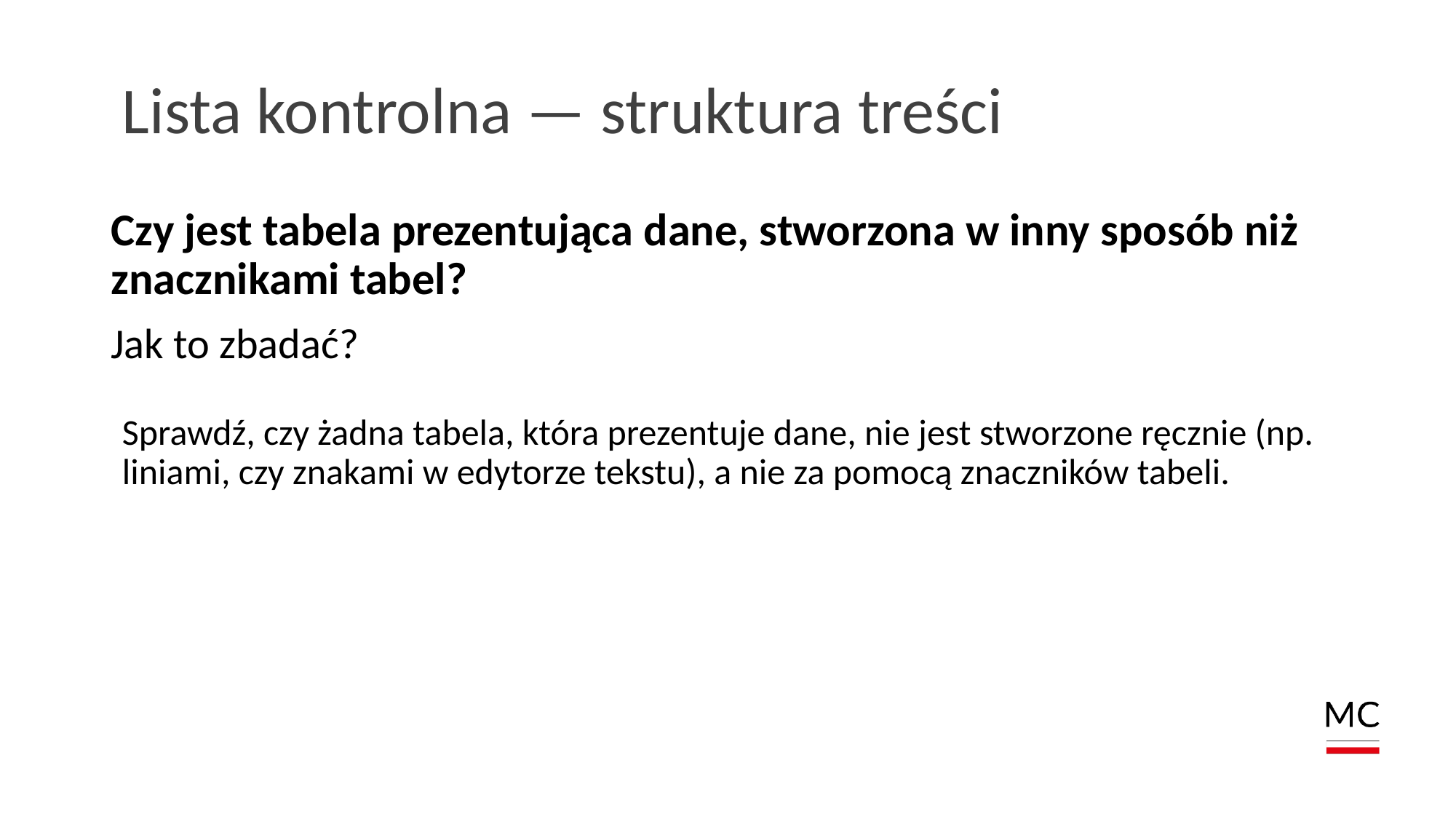

# Lista kontrolna — struktura treści
Czy jest tabela prezentująca dane, stworzona w inny sposób niż znacznikami tabel?
Jak to zbadać?
Sprawdź, czy żadna tabela, która prezentuje dane, nie jest stworzone ręcznie (np. liniami, czy znakami w edytorze tekstu), a nie za pomocą znaczników tabeli.